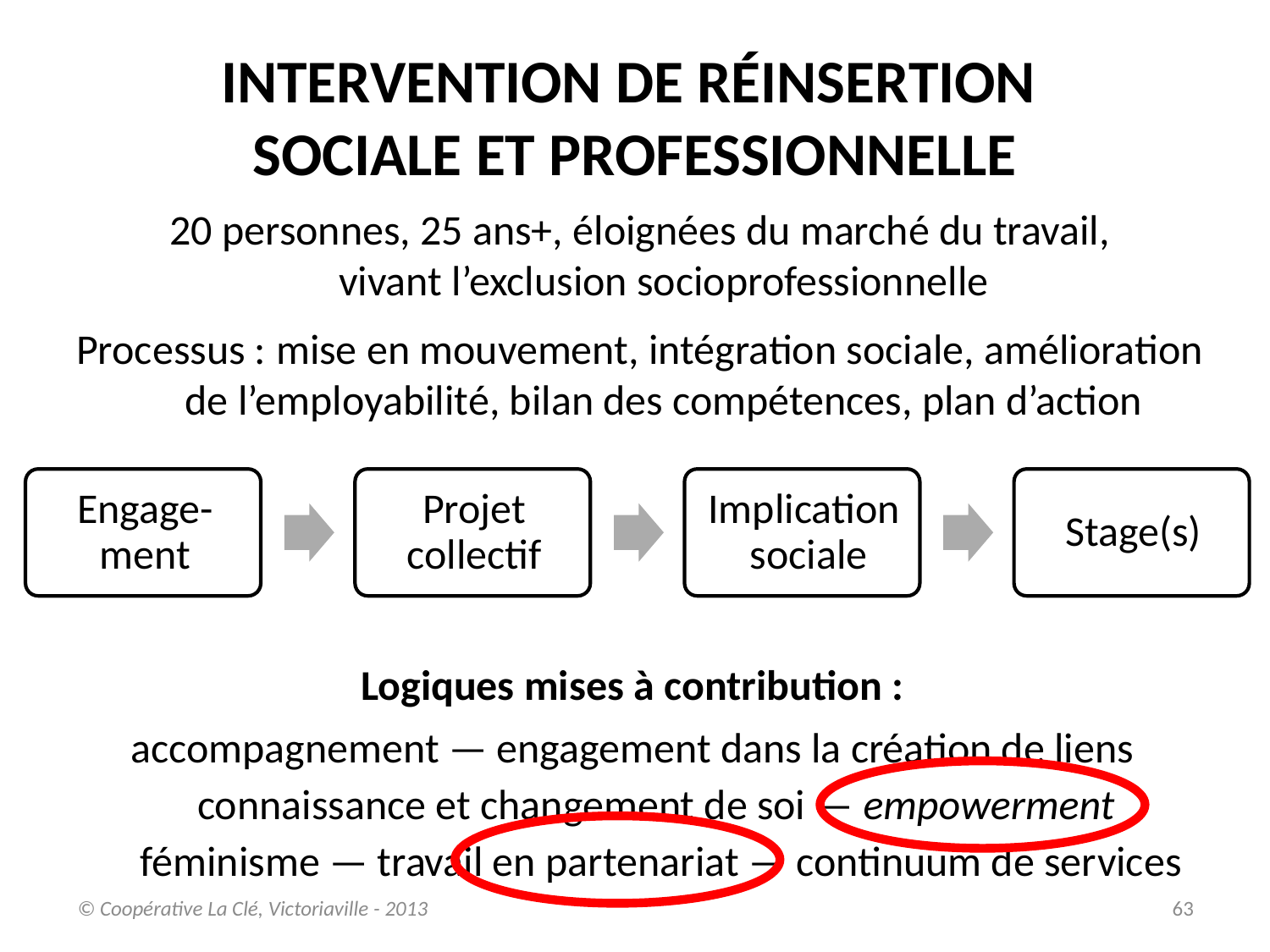

Intervention De RÉINSERTION
SOCIALE ET PROFESSIONNELLE
20 personnes, 25 ans+, éloignées du marché du travail,
vivant l’exclusion socioprofessionnelle
Processus : mise en mouvement, intégration sociale, amélioration de l’employabilité, bilan des compétences, plan d’action
Engage-ment

Projet collectif

Implication  sociale

Stage(s)
Logiques mises à contribution :
accompagnement — engagement dans la création de liens connaissance et changement de soi — empowerment
 féminisme — travail en partenariat — continuum de services

© Coopérative La Clé, Victoriaville - 2013
63